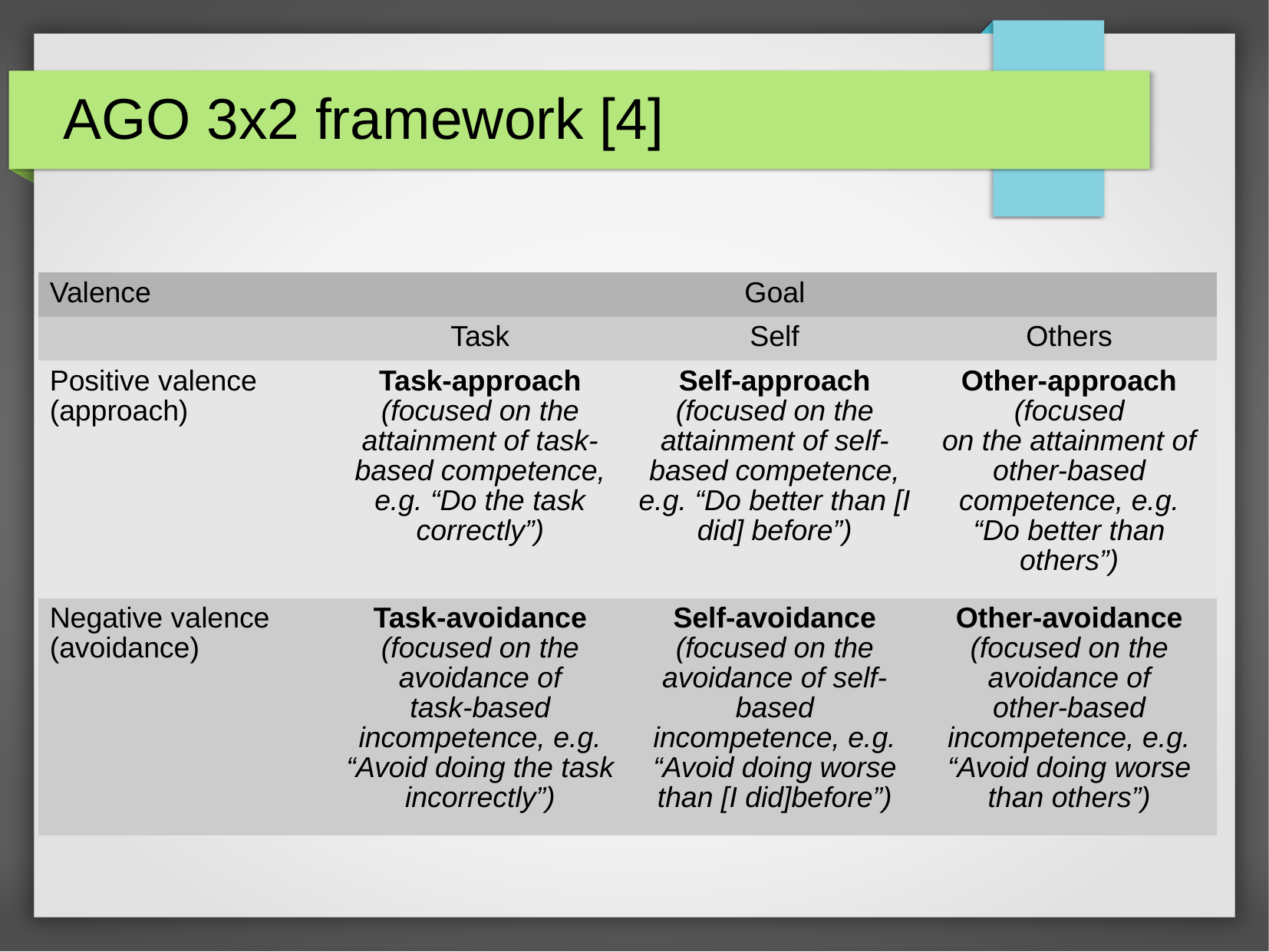

# AGO 3x2 framework [4]
| Valence |  | Goal |  |
| --- | --- | --- | --- |
|  | Task | Self | Others |
| Positive valence (approach) | Task-approach (focused on the attainment of task-based competence, e.g. “Do the task correctly”) | Self-approach (focused on the attainment of self- based competence, e.g. “Do better than [I did] before”) | Other-approach (focused on the attainment of other-based competence, e.g. “Do better than others”) |
| Negative valence (avoidance) | Task-avoidance (focused on the avoidance of task-based incompetence, e.g. “Avoid doing the task incorrectly”) | Self-avoidance (focused on the avoidance of self-based incompetence, e.g. “Avoid doing worse than [I did]before”) | Other-avoidance (focused on the avoidance of other-based incompetence, e.g. “Avoid doing worse than others”) |